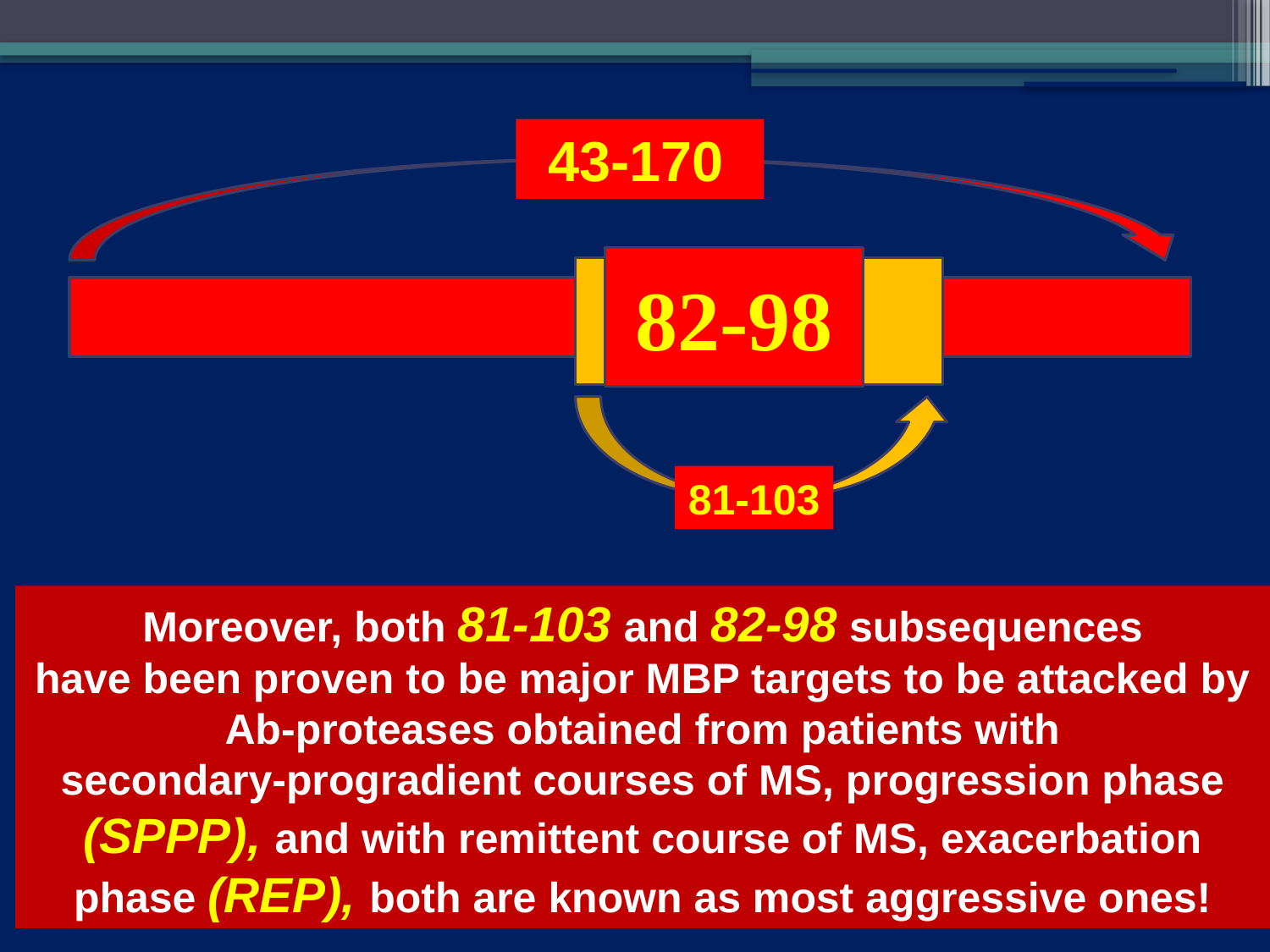

43-170

82-98

81-103
Moreover, both 81-103 and 82-98 subsequences
have been proven to be major MBP targets to be attacked by Ab-proteases obtained from patients with
secondary-progradient courses of MS, progression phase (SPPP), and with remittent course of MS, exacerbation phase (REP), both are known as most aggressive ones!